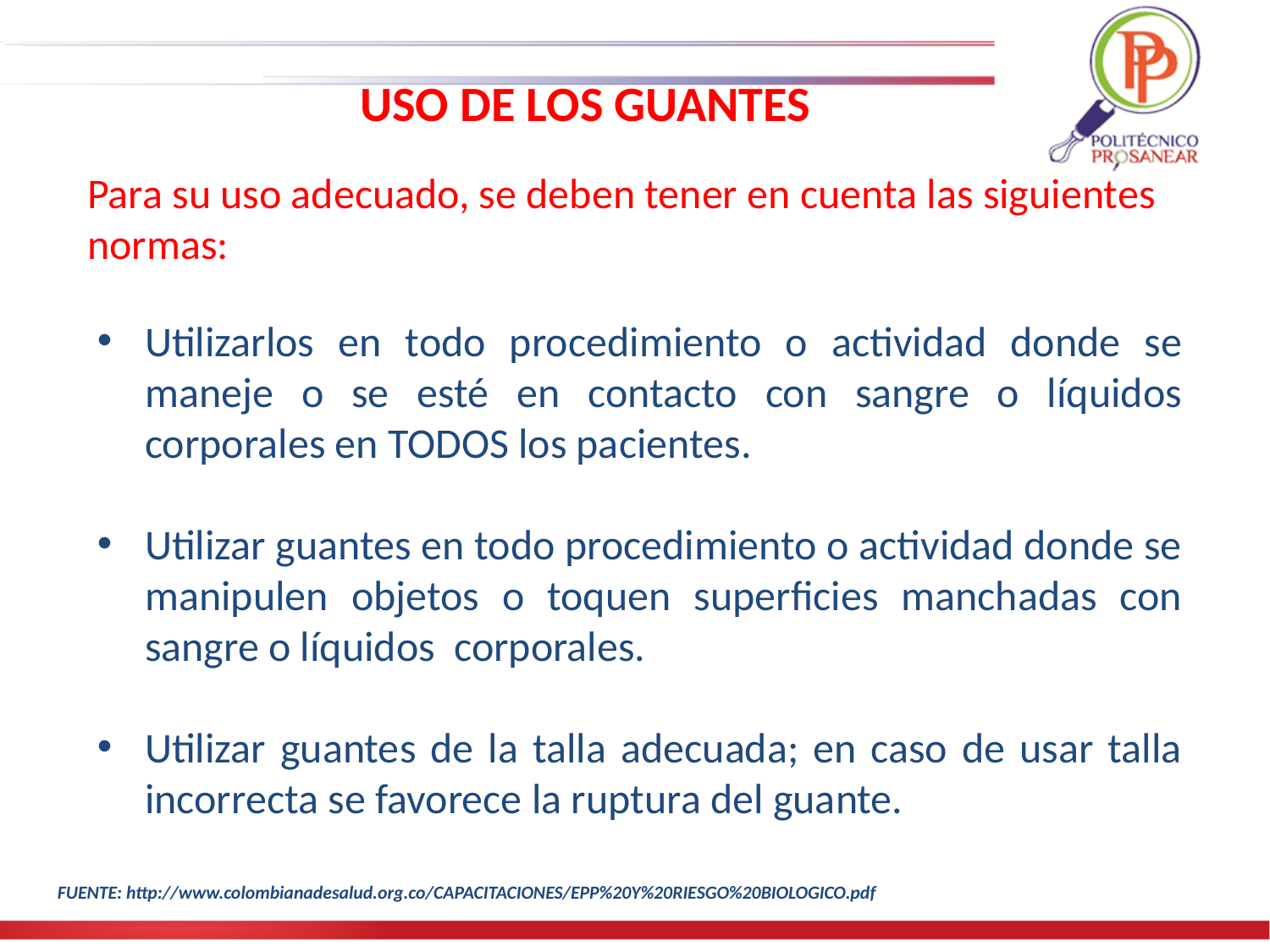

USO DE LOS GUANTES
Para su uso adecuado, se deben tener en cuenta las siguientes normas:
Utilizarlos en todo procedimiento o actividad donde se maneje o se esté en contacto con sangre o líquidos corporales en TODOS los pacientes.

Utilizar guantes en todo procedimiento o actividad donde se manipulen objetos o toquen superficies manchadas con sangre o líquidos  corporales.

Utilizar guantes de la talla adecuada; en caso de usar talla incorrecta se favorece la ruptura del guante.
FUENTE: http://www.colombianadesalud.org.co/CAPACITACIONES/EPP%20Y%20RIESGO%20BIOLOGICO.pdf